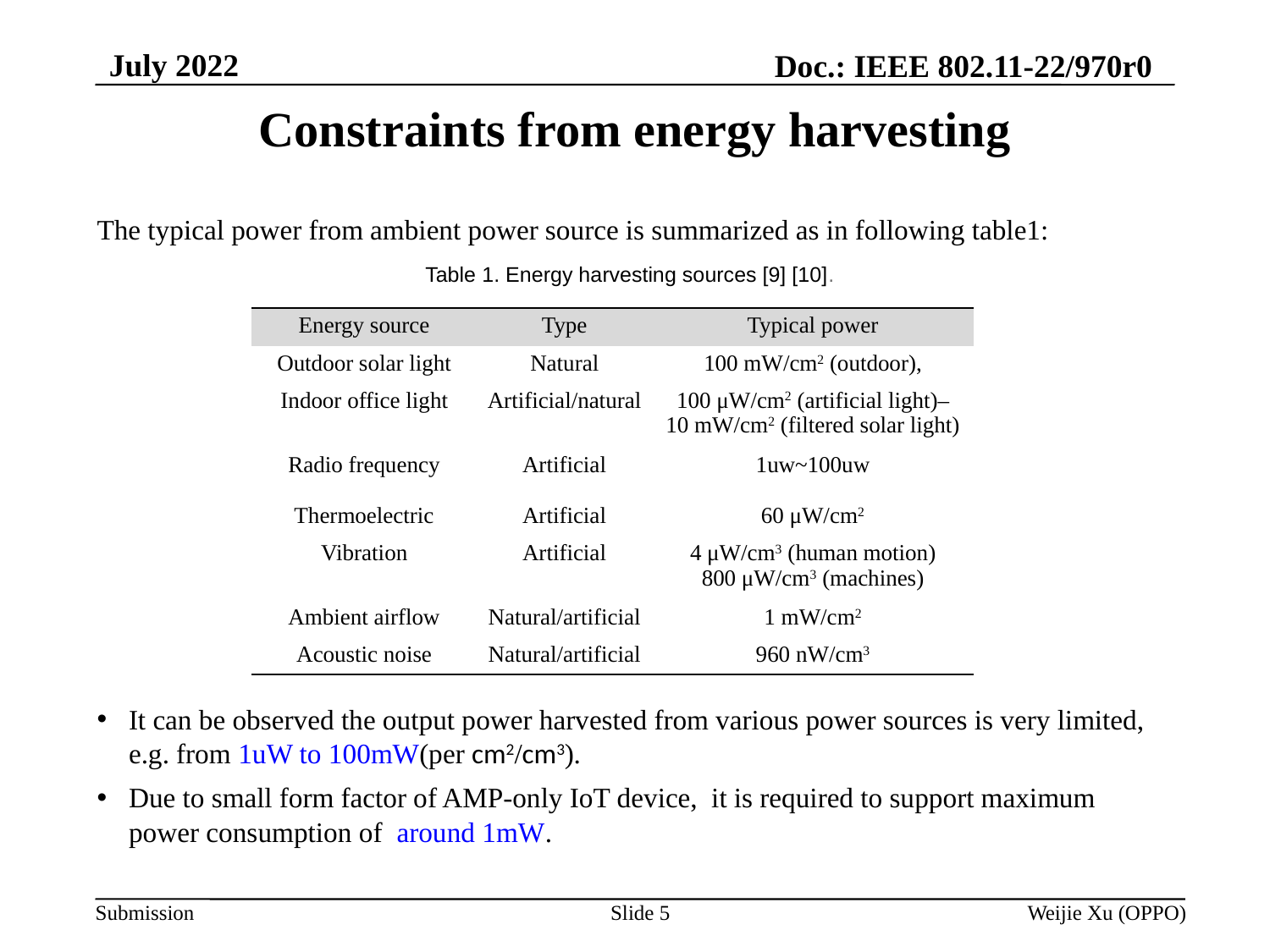

July 2022
Doc.: IEEE 802.11-22/970r0
# Constraints from energy harvesting
The typical power from ambient power source is summarized as in following table1:
Table 1. Energy harvesting sources [9] [10].
| Energy source | Type | Typical power |
| --- | --- | --- |
| Outdoor solar light | Natural | 100 mW/cm2 (outdoor), |
| Indoor office light | Artificial/natural | 100 μW/cm2 (artificial light)–10 mW/cm2 (filtered solar light) |
| Radio frequency | Artificial | 1uw~100uw |
| Thermoelectric | Artificial | 60 μW/cm2 |
| Vibration | Artificial | 4 μW/cm3 (human motion) 800 μW/cm3 (machines) |
| Ambient airflow | Natural/artificial | 1 mW/cm2 |
| Acoustic noise | Natural/artificial | 960 nW/cm3 |
It can be observed the output power harvested from various power sources is very limited, e.g. from 1uW to 100mW(per cm2/cm3).
Due to small form factor of AMP-only IoT device,  it is required to support maximum power consumption of  around 1mW.

Slide 5
Weijie Xu (OPPO)